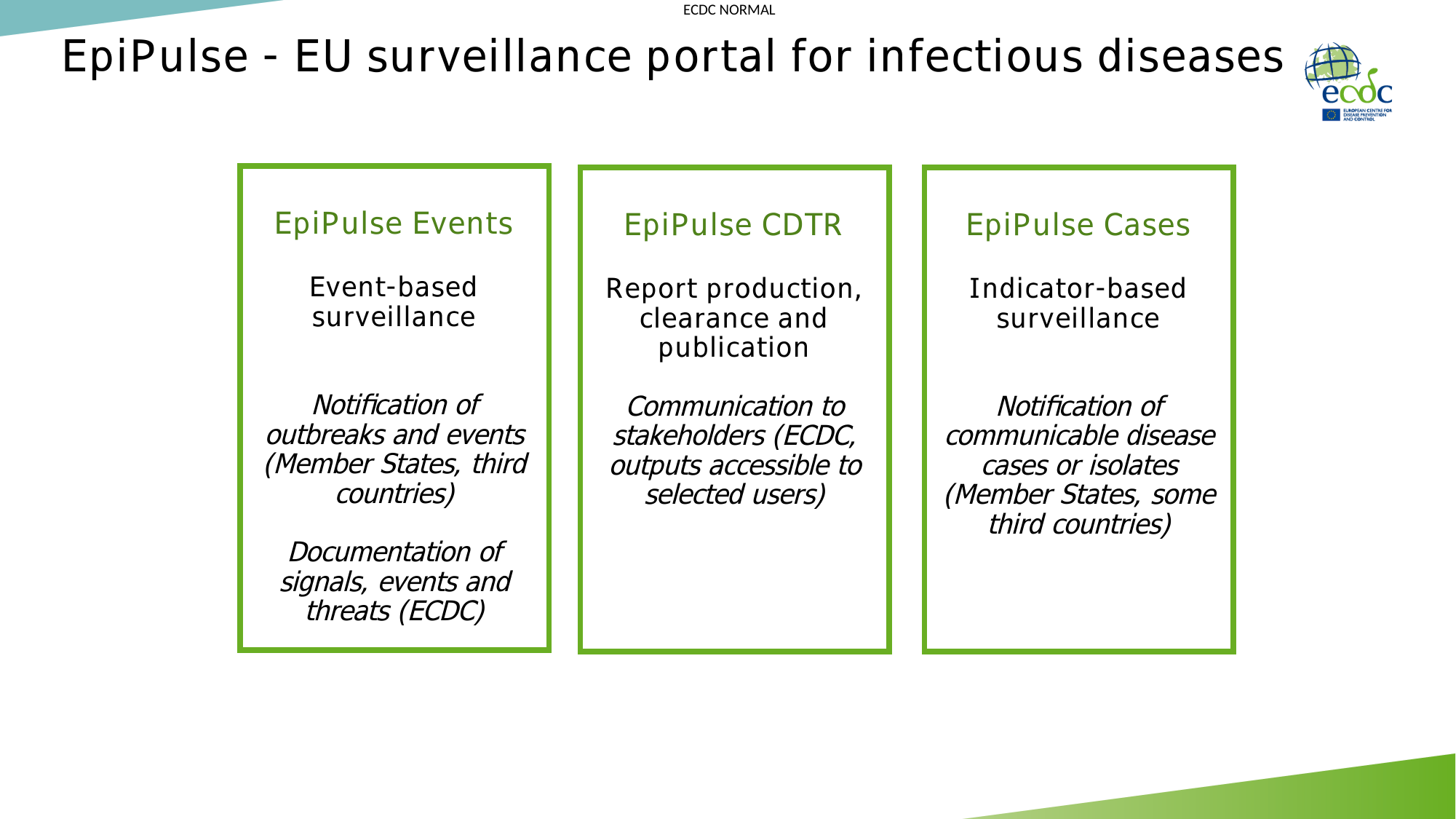

# EpiPulse - EU surveillance portal for infectious diseases

EpiPulse Events

Event-based surveillance

Notification of outbreaks and events (Member States, third countries)

Documentation of signals, events and threats (ECDC)

EpiPulse CDTR

Report production, clearance and publication

Communication to stakeholders (ECDC, outputs accessible to selected users)

EpiPulse Cases

Indicator-based surveillance

Notification of communicable disease cases or isolates (Member States, some third countries)